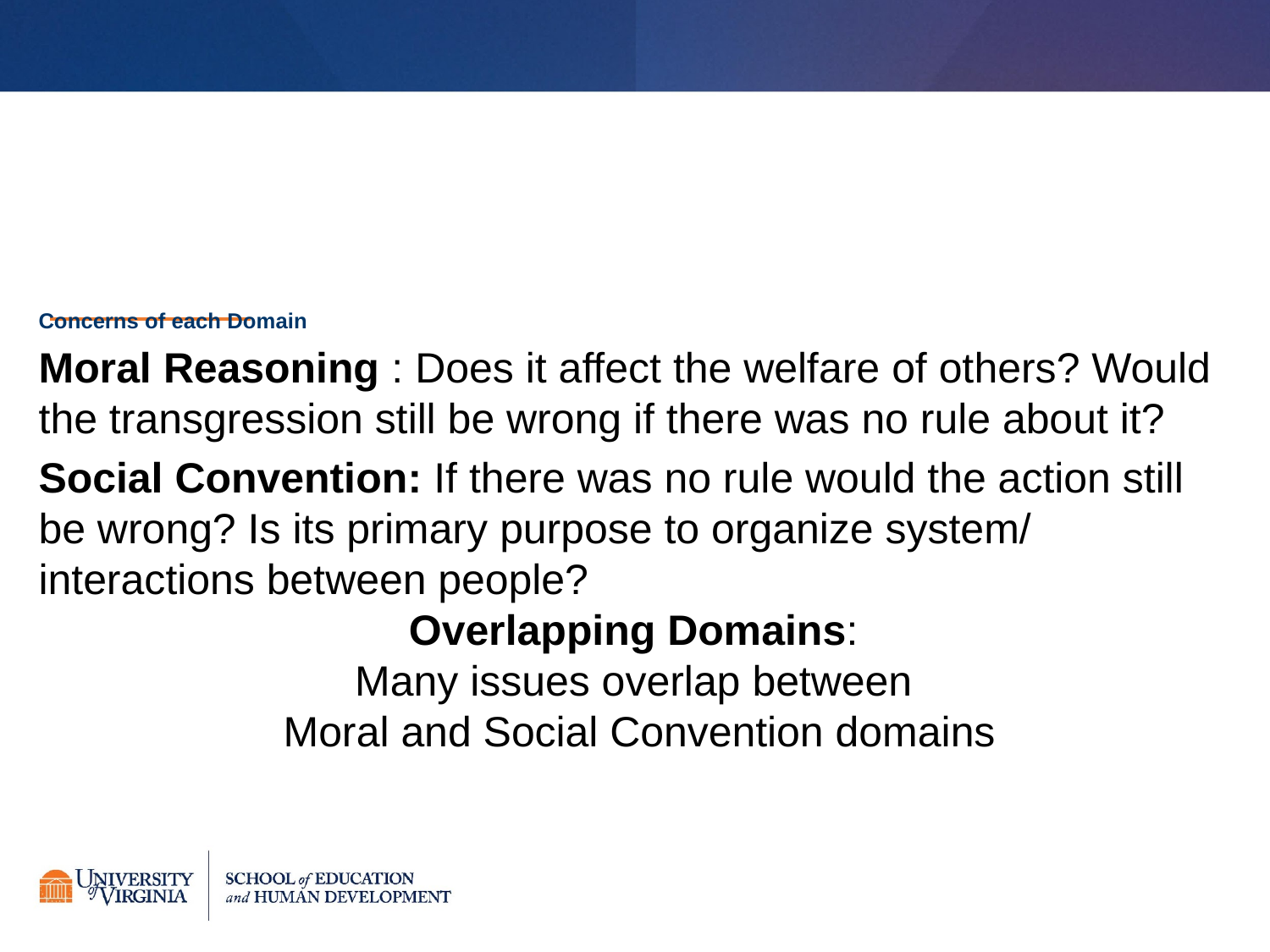

# Concerns of each Domain
Moral Reasoning : Does it affect the welfare of others? Would the transgression still be wrong if there was no rule about it?
Social Convention: If there was no rule would the action still be wrong? Is its primary purpose to organize system/ interactions between people?
Overlapping Domains:
Many issues overlap between
Moral and Social Convention domains